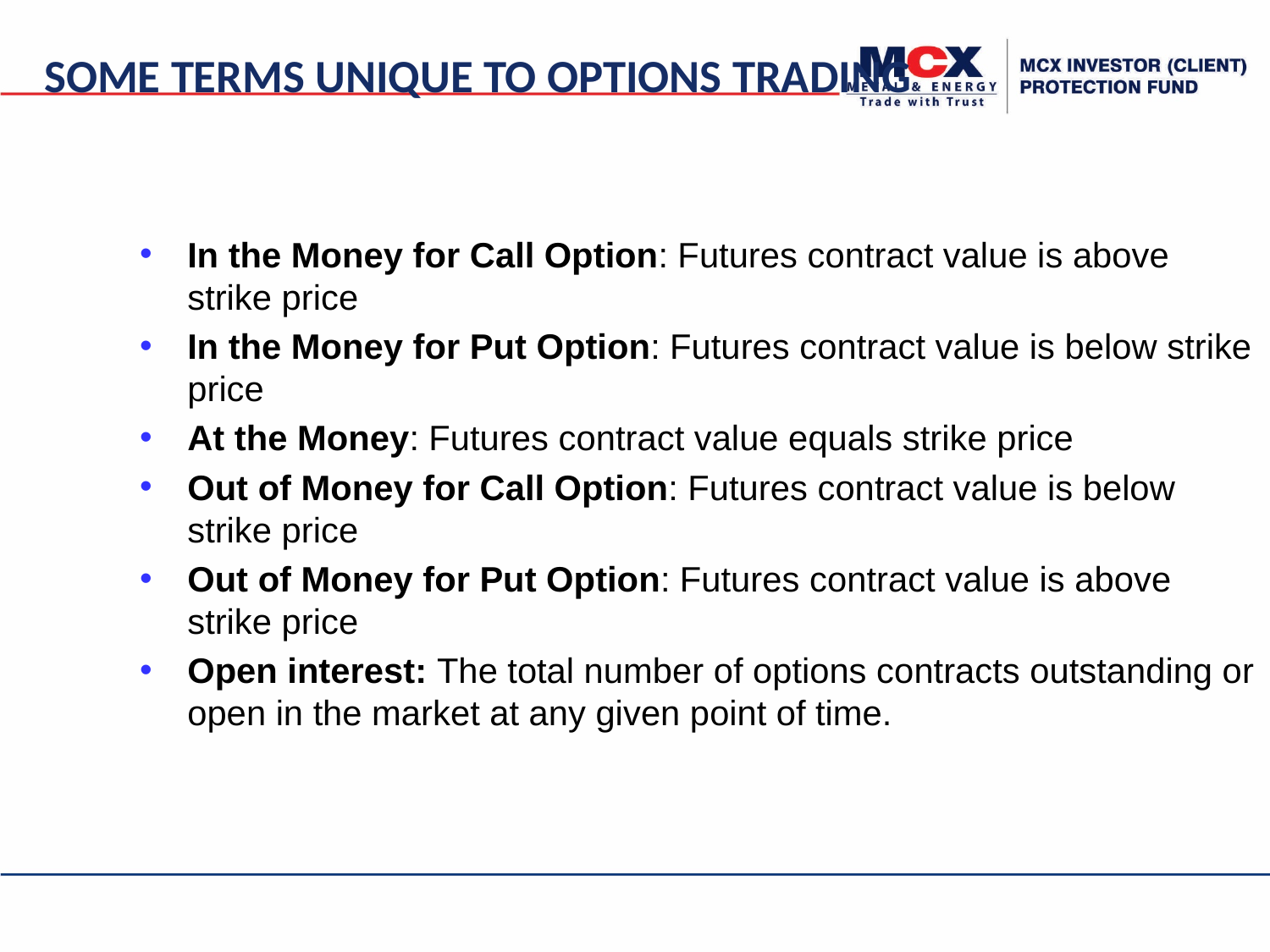

# Some terms unique to options trading

In the Money for Call Option: Futures contract value is above strike price
In the Money for Put Option: Futures contract value is below strike price
At the Money: Futures contract value equals strike price
Out of Money for Call Option: Futures contract value is below strike price
Out of Money for Put Option: Futures contract value is above strike price
Open interest: The total number of options contracts outstanding or open in the market at any given point of time.